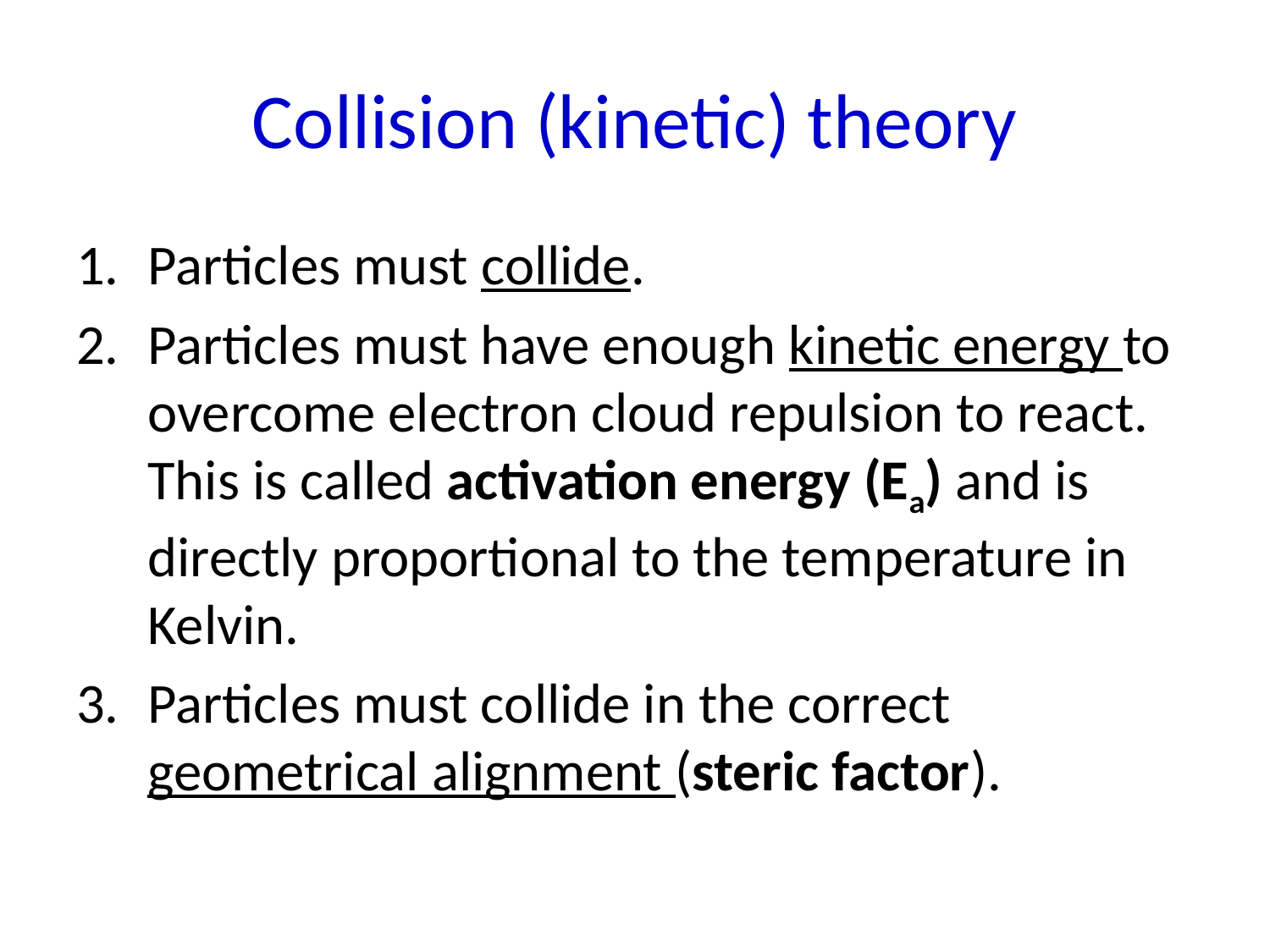

# Collision (kinetic) theory
Particles must collide.
Particles must have enough kinetic energy to overcome electron cloud repulsion to react. This is called activation energy (Ea) and is directly proportional to the temperature in Kelvin.
Particles must collide in the correct geometrical alignment (steric factor).